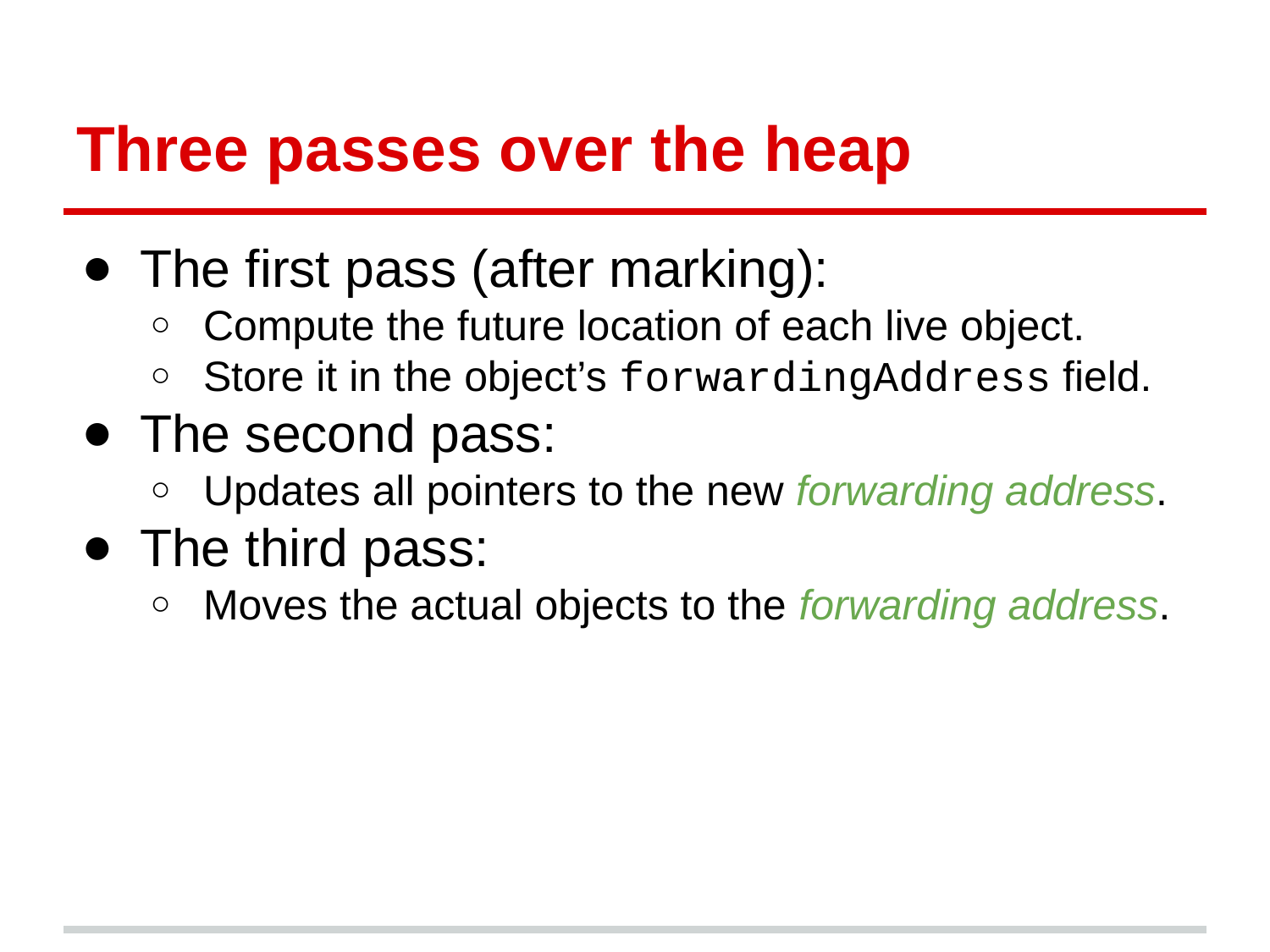

# Three passes over the heap
The first pass (after marking):
Compute the future location of each live object.
Store it in the object’s forwardingAddress field.
The second pass:
Updates all pointers to the new forwarding address.
The third pass:
Moves the actual objects to the forwarding address.